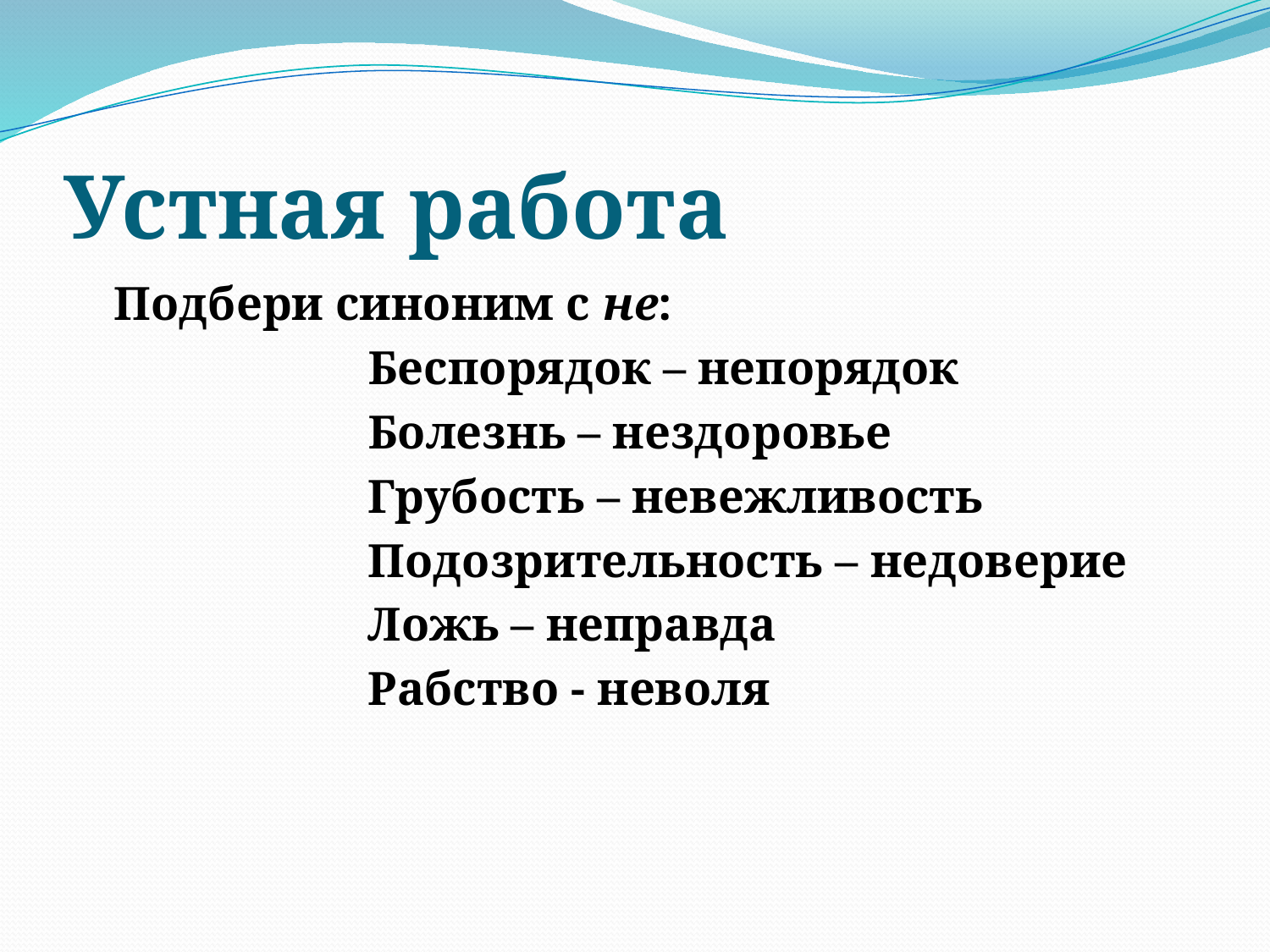

# Устная работа
	Подбери синоним с не:
			Беспорядок – непорядок
			Болезнь – нездоровье
			Грубость – невежливость
			Подозрительность – недоверие
			Ложь – неправда
			Рабство - неволя